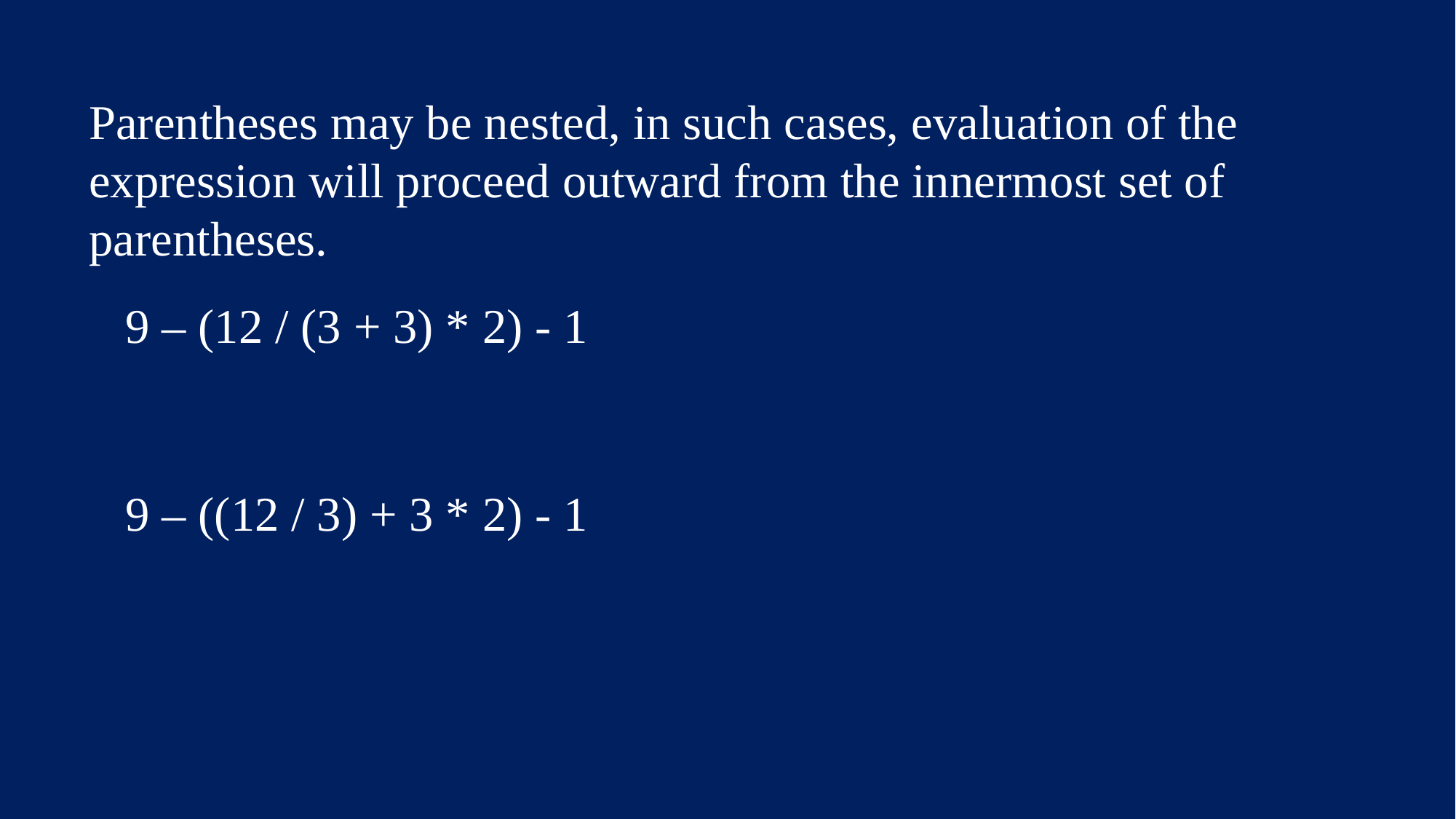

Parentheses may be nested, in such cases, evaluation of the expression will proceed outward from the innermost set of parentheses.
   9 – (12 / (3 + 3) * 2) - 1
   9 – ((12 / 3) + 3 * 2) - 1